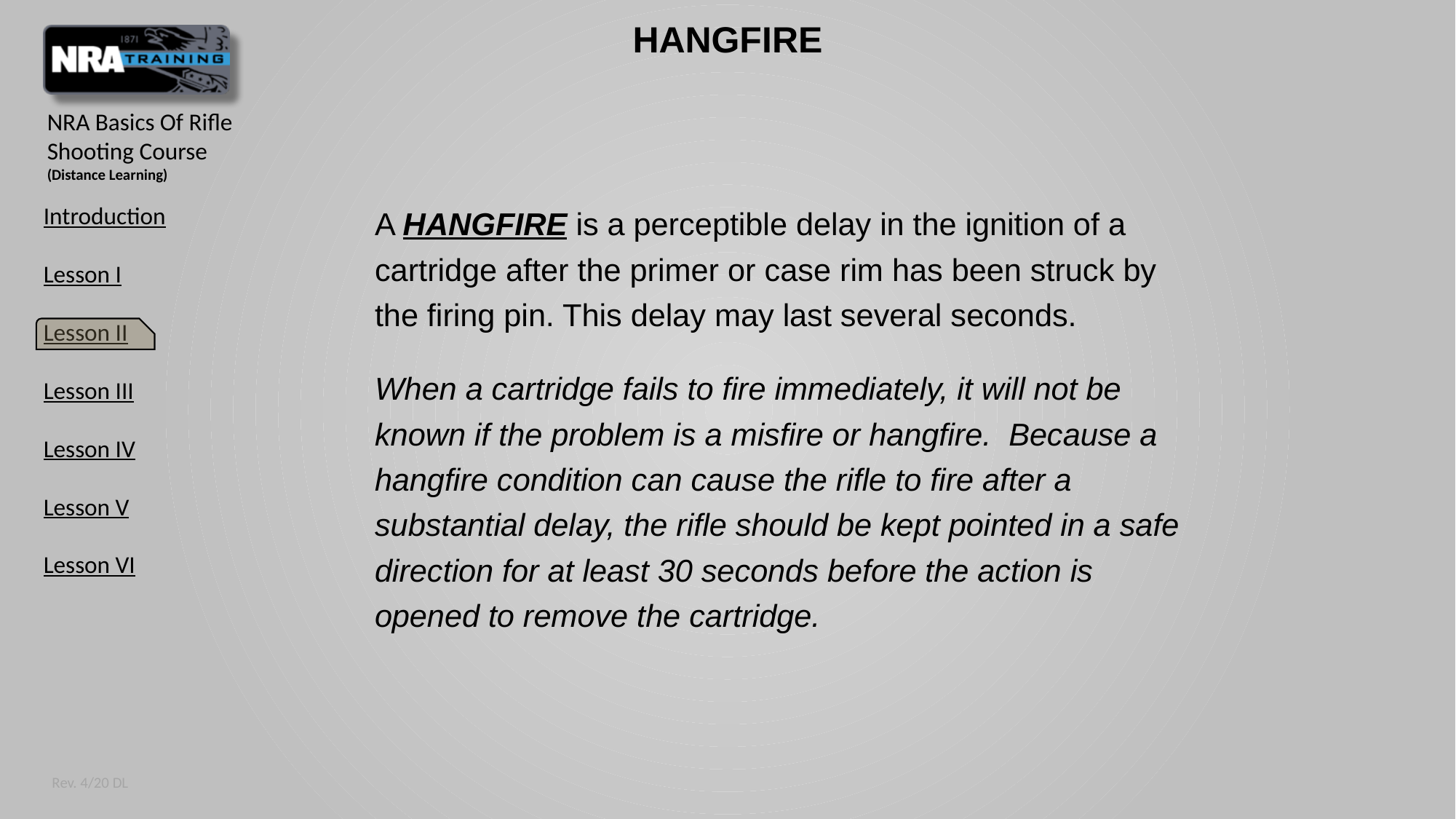

Hangfire
A HANGFIRE is a perceptible delay in the ignition of a cartridge after the primer or case rim has been struck by the firing pin. This delay may last several seconds.

When a cartridge fails to fire immediately, it will not be known if the problem is a misfire or hangfire.  Because a hangfire condition can cause the rifle to fire after a substantial delay, the rifle should be kept pointed in a safe direction for at least 30 seconds before the action is opened to remove the cartridge.